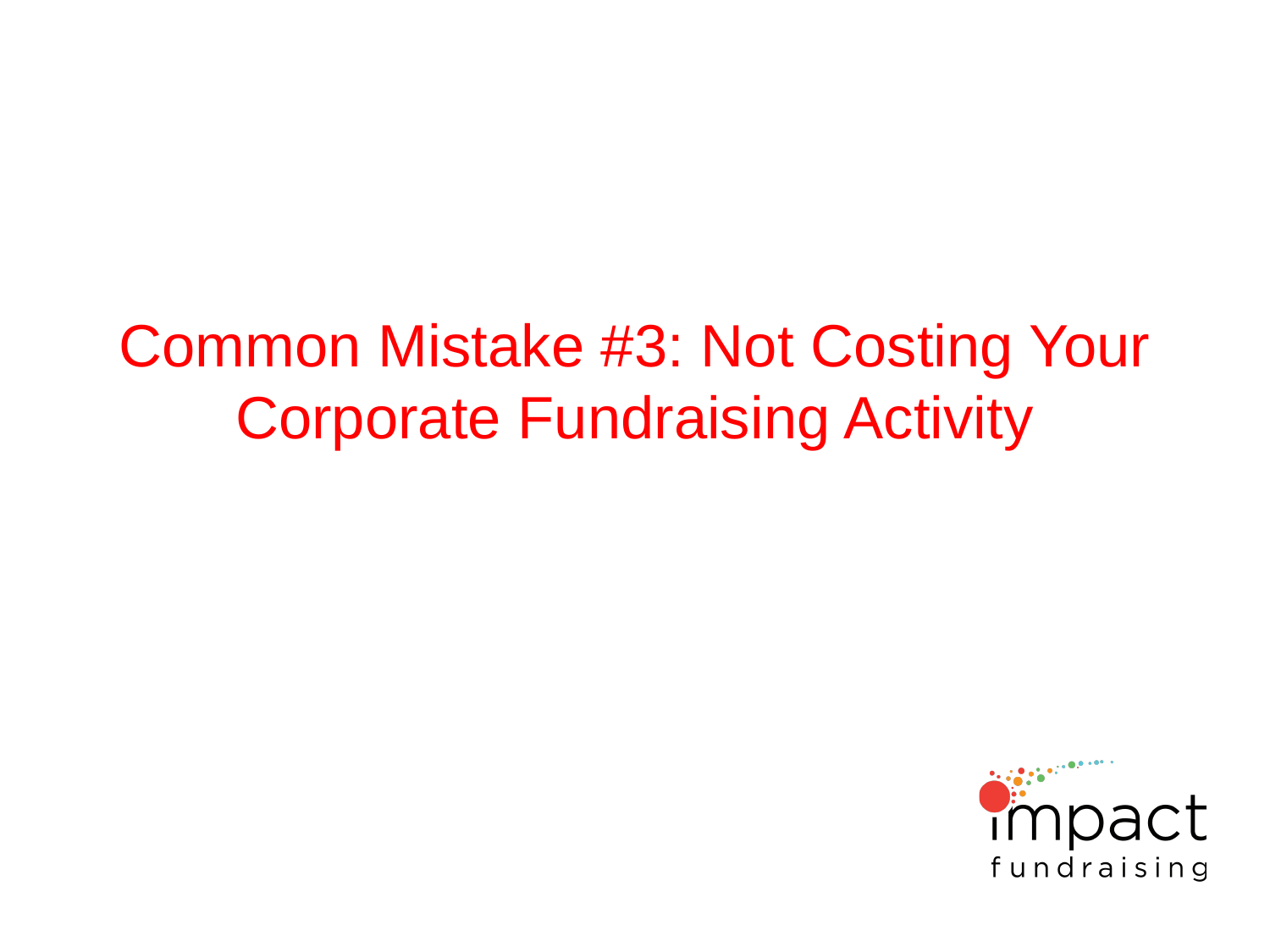

# Common Mistake #3: Not Costing Your Corporate Fundraising Activity